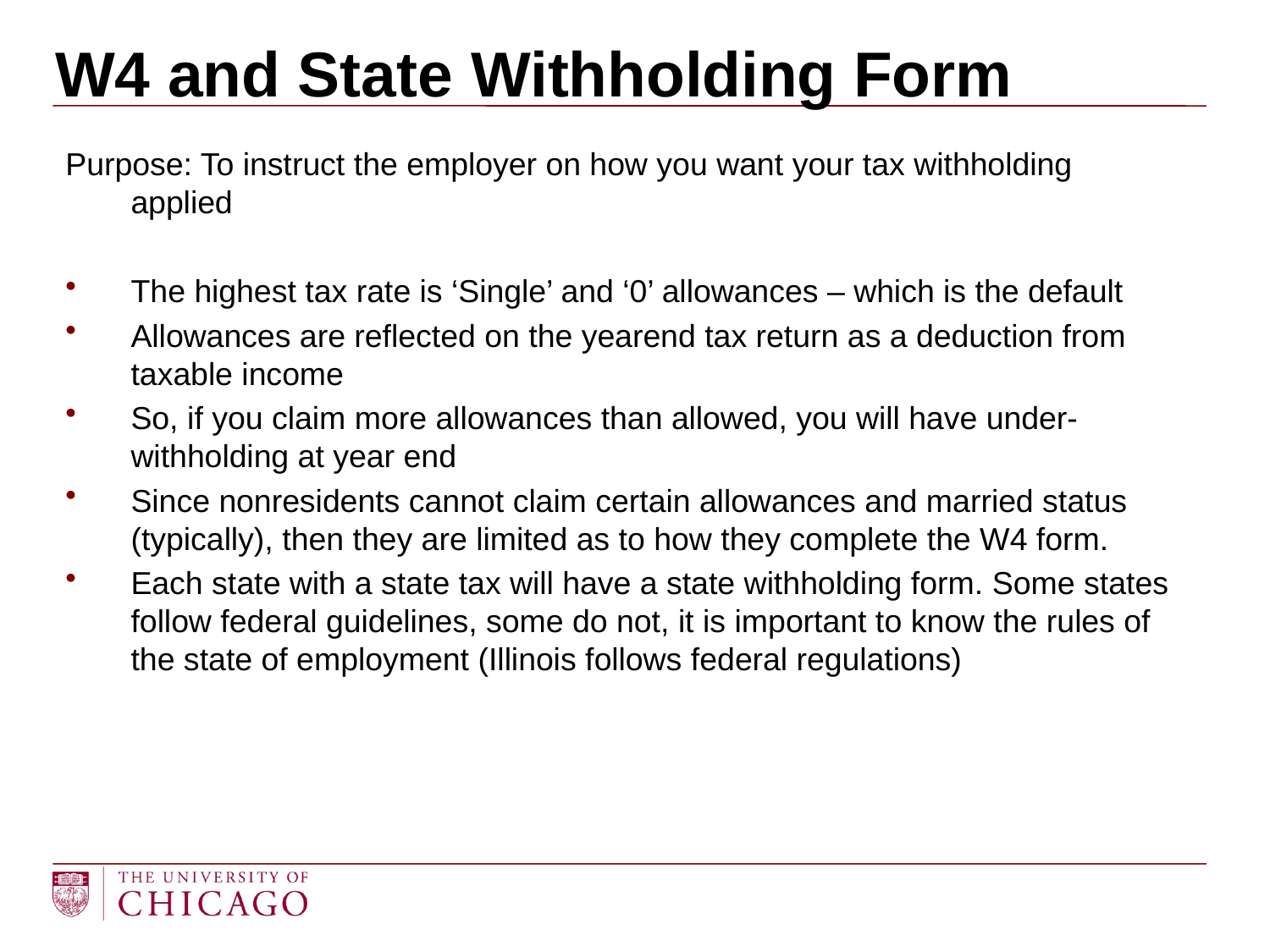

# W4 and State Withholding Form
Purpose: To instruct the employer on how you want your tax withholding applied

The highest tax rate is ‘Single’ and ‘0’ allowances – which is the default
Allowances are reflected on the yearend tax return as a deduction from taxable income
So, if you claim more allowances than allowed, you will have under-withholding at year end
Since nonresidents cannot claim certain allowances and married status (typically), then they are limited as to how they complete the W4 form.
Each state with a state tax will have a state withholding form. Some states follow federal guidelines, some do not, it is important to know the rules of the state of employment (Illinois follows federal regulations)